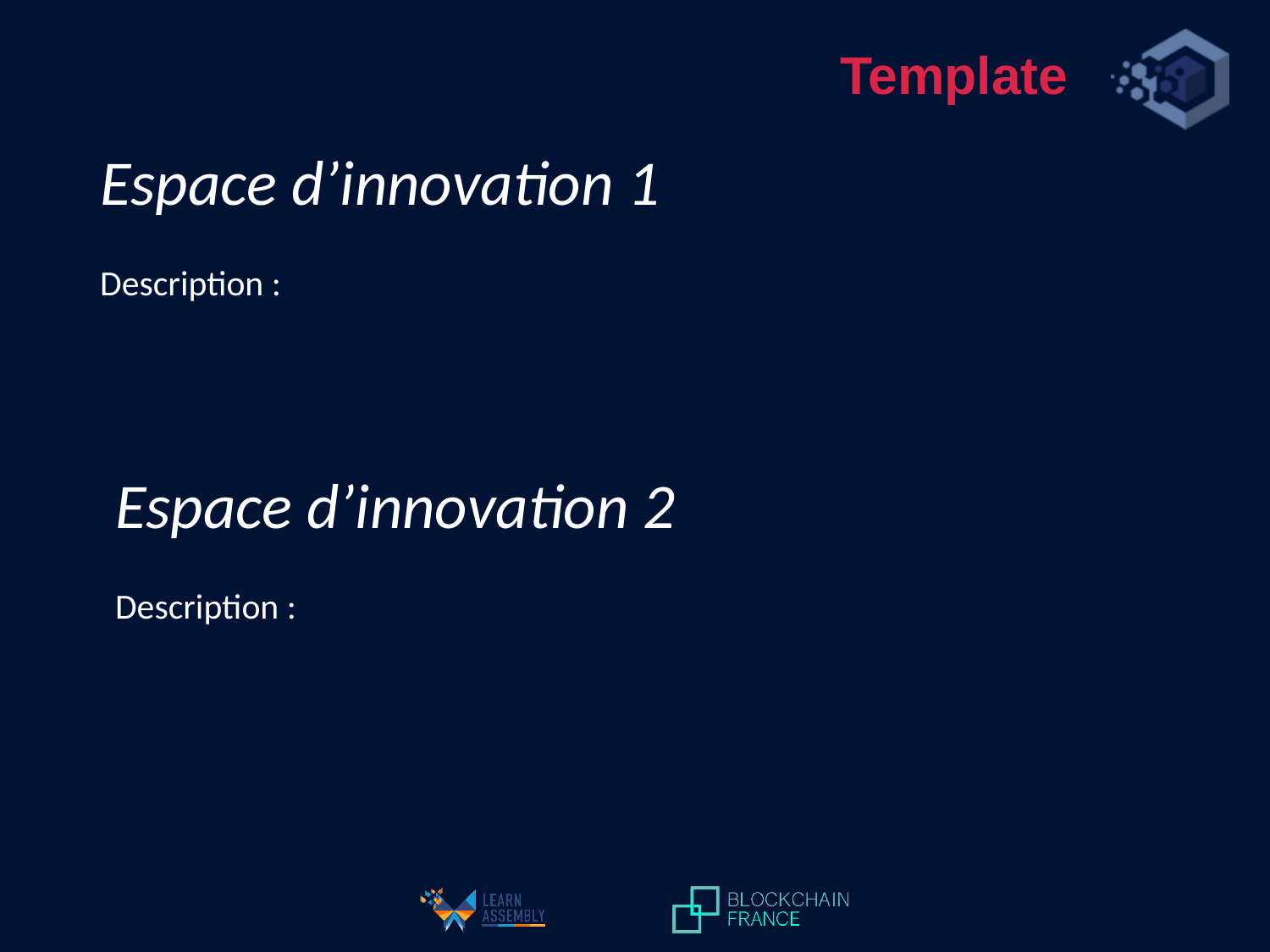

Template
# Espace d’innovation 1
Description :

Espace d’innovation 2
Description :